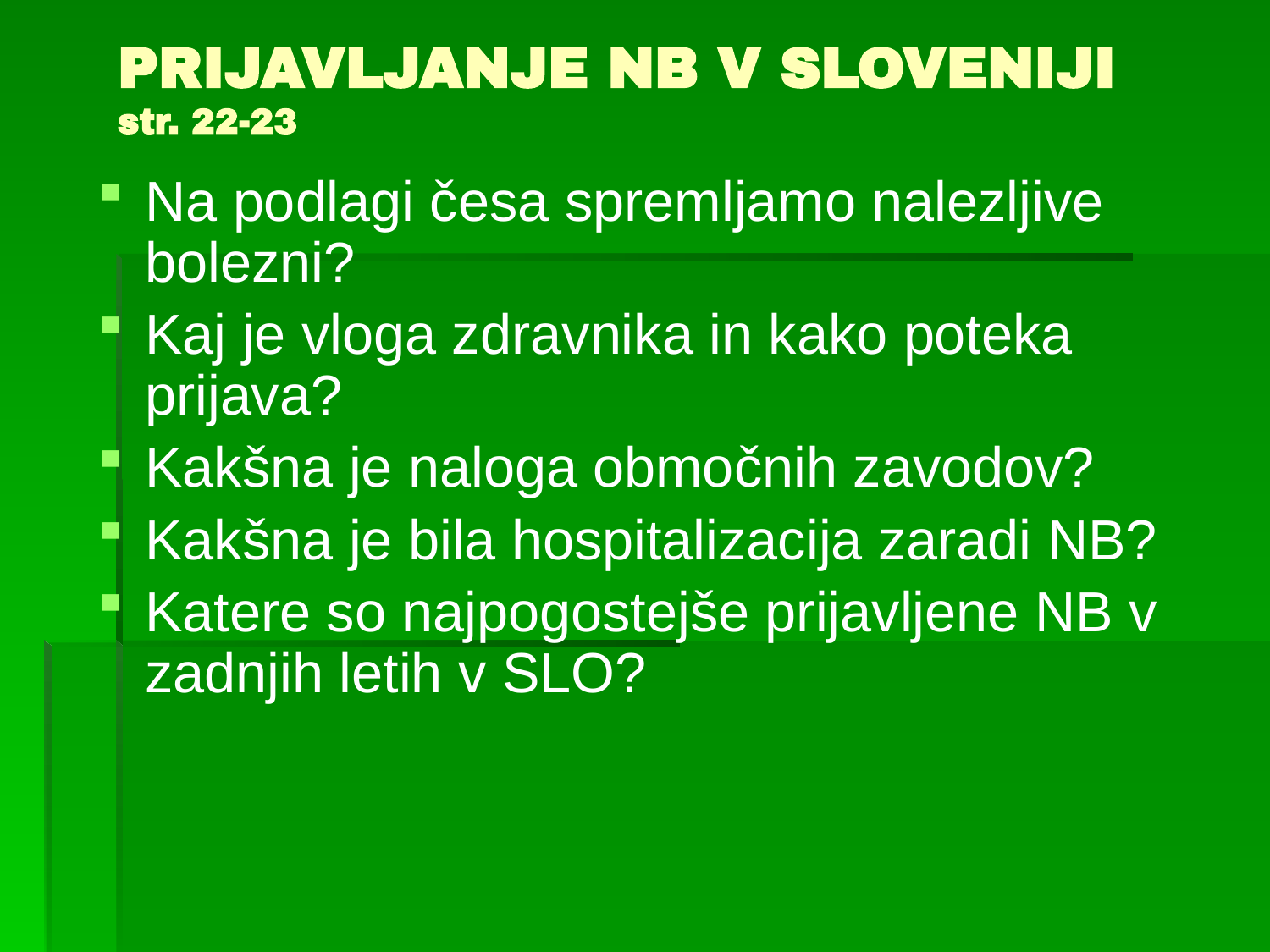

# PRIJAVLJANJE NB V SLOVENIJI str. 22-23
Na podlagi česa spremljamo nalezljive bolezni?
Kaj je vloga zdravnika in kako poteka prijava?
Kakšna je naloga območnih zavodov?
Kakšna je bila hospitalizacija zaradi NB?
Katere so najpogostejše prijavljene NB v zadnjih letih v SLO?